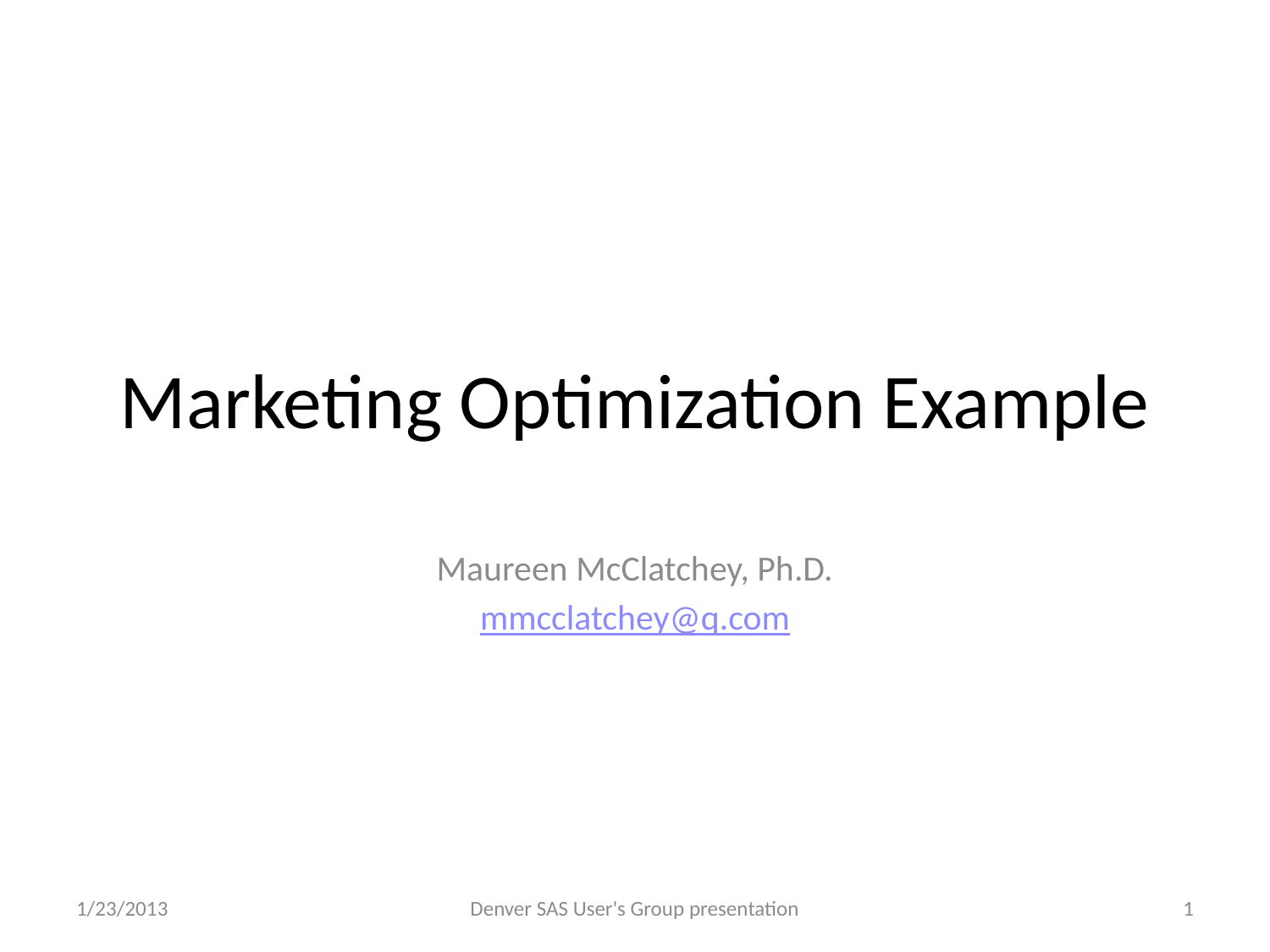

# Marketing Optimization Example
Maureen McClatchey, Ph.D.
mmcclatchey@q.com

1/23/2013
Denver SAS User's Group presentation
1